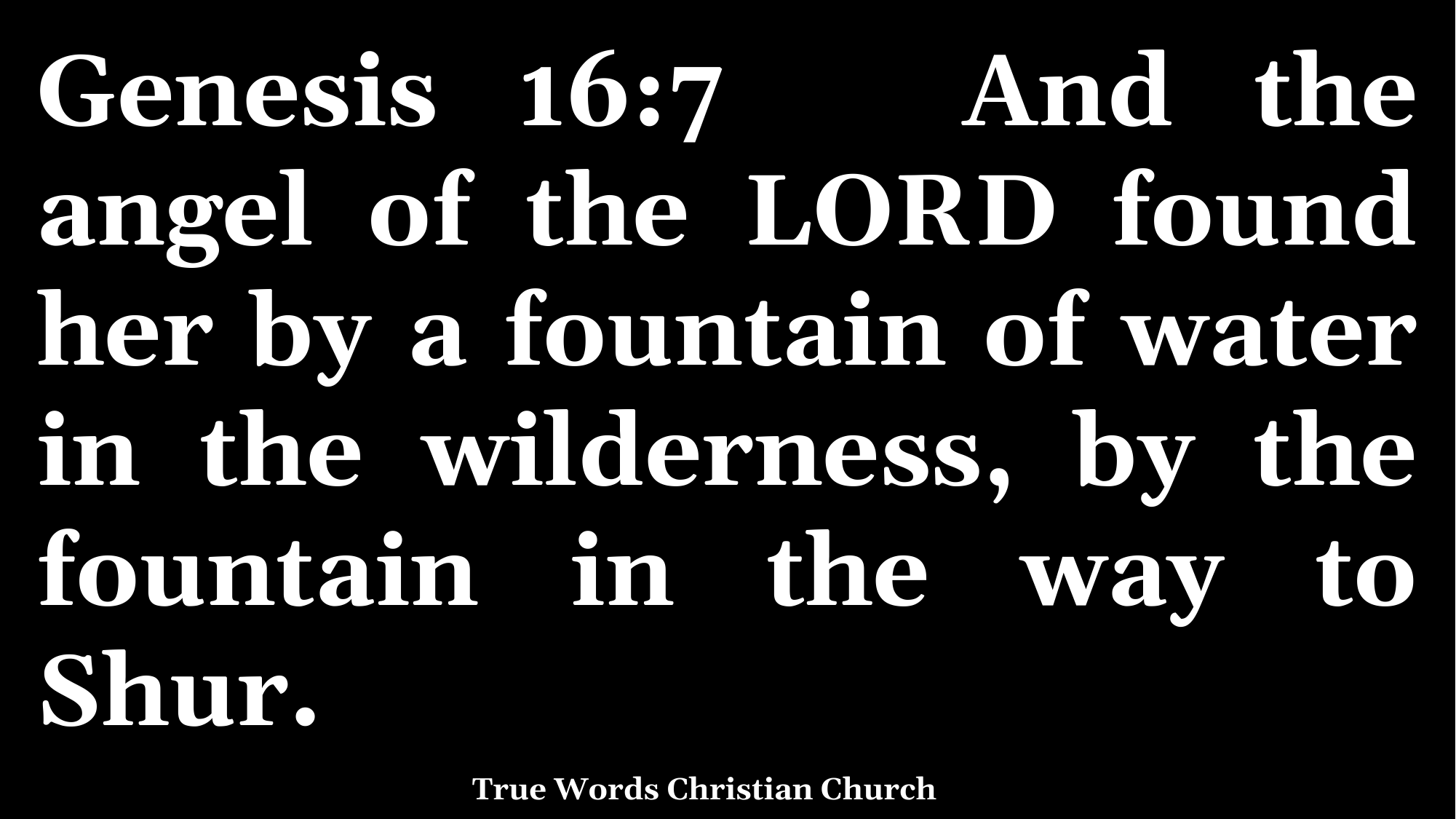

Genesis 16:7   And the angel of the LORD found her by a fountain of water in the wilderness, by the fountain in the way to Shur.
True Words Christian Church